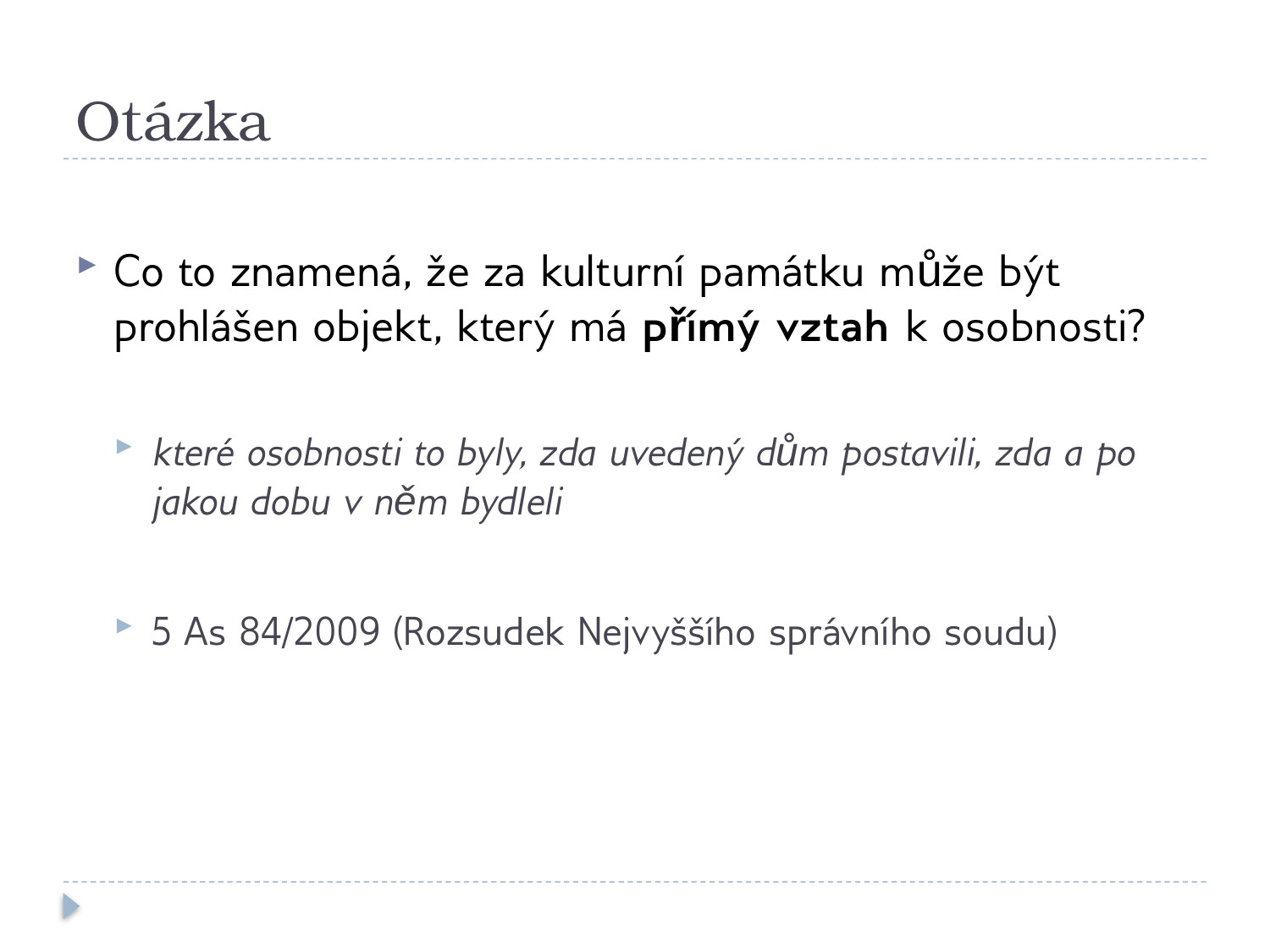

# Otázka

Co to znamená, že za kulturní památku může být prohlášen objekt, který má přímý vztah k osobnosti?

které osobnosti to byly, zda uvedený dům postavili, zda a po jakou dobu v něm bydleli

5 As 84/2009 (Rozsudek Nejvyššího správního soudu)